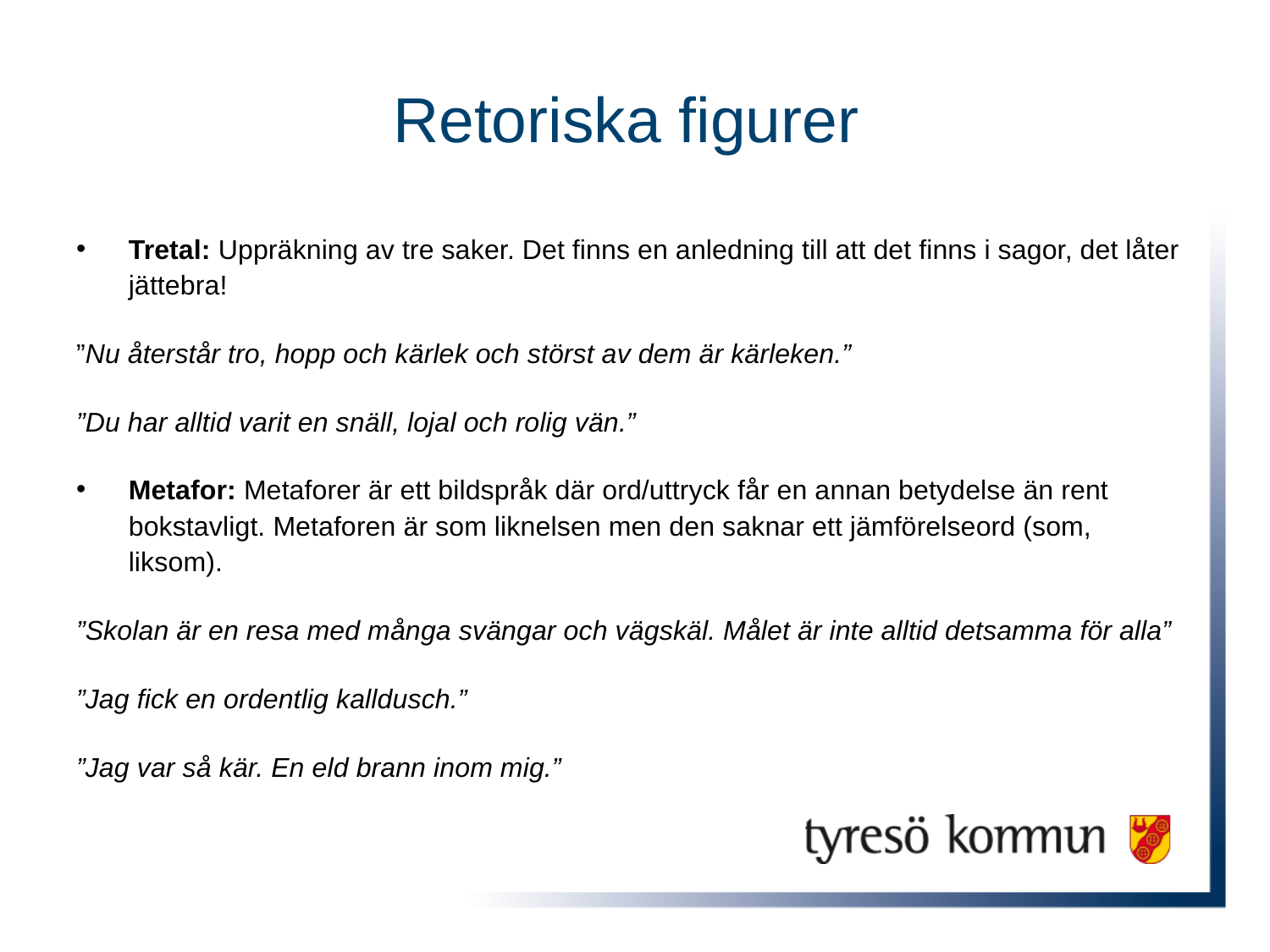

# Retoriska figurer
Tretal: Uppräkning av tre saker. Det finns en anledning till att det finns i sagor, det låter jättebra!
”Nu återstår tro, hopp och kärlek och störst av dem är kärleken.”
”Du har alltid varit en snäll, lojal och rolig vän.”
Metafor: Metaforer är ett bildspråk där ord/uttryck får en annan betydelse än rent bokstavligt. Metaforen är som liknelsen men den saknar ett jämförelseord (som, liksom).
”Skolan är en resa med många svängar och vägskäl. Målet är inte alltid detsamma för alla”
”Jag fick en ordentlig kalldusch.”
”Jag var så kär. En eld brann inom mig.”